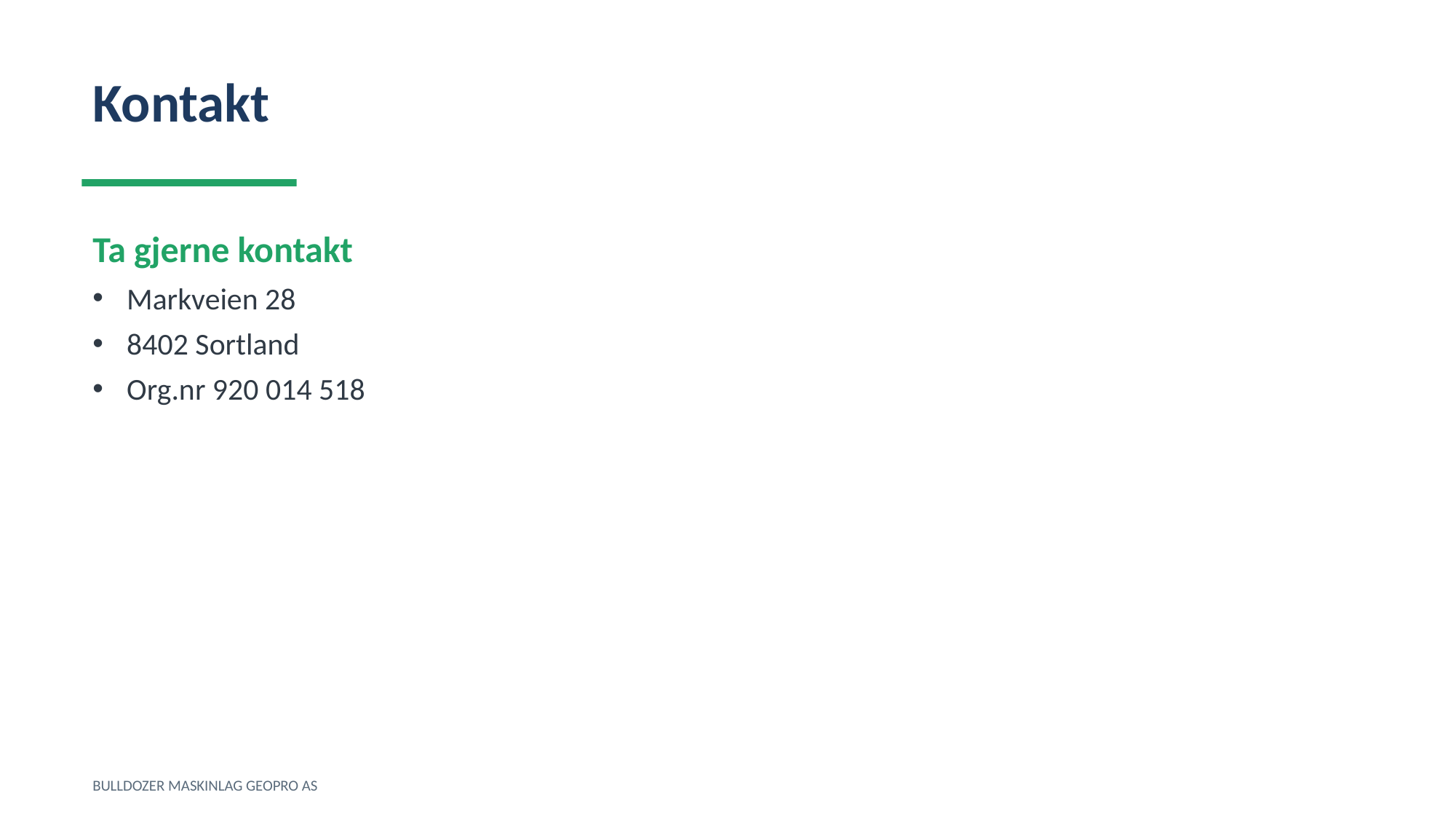

Kontakt

Ta gjerne kontakt
Markveien 28
8402 Sortland
Org.nr 920 014 518
BULLDOZER MASKINLAG GEOPRO AS